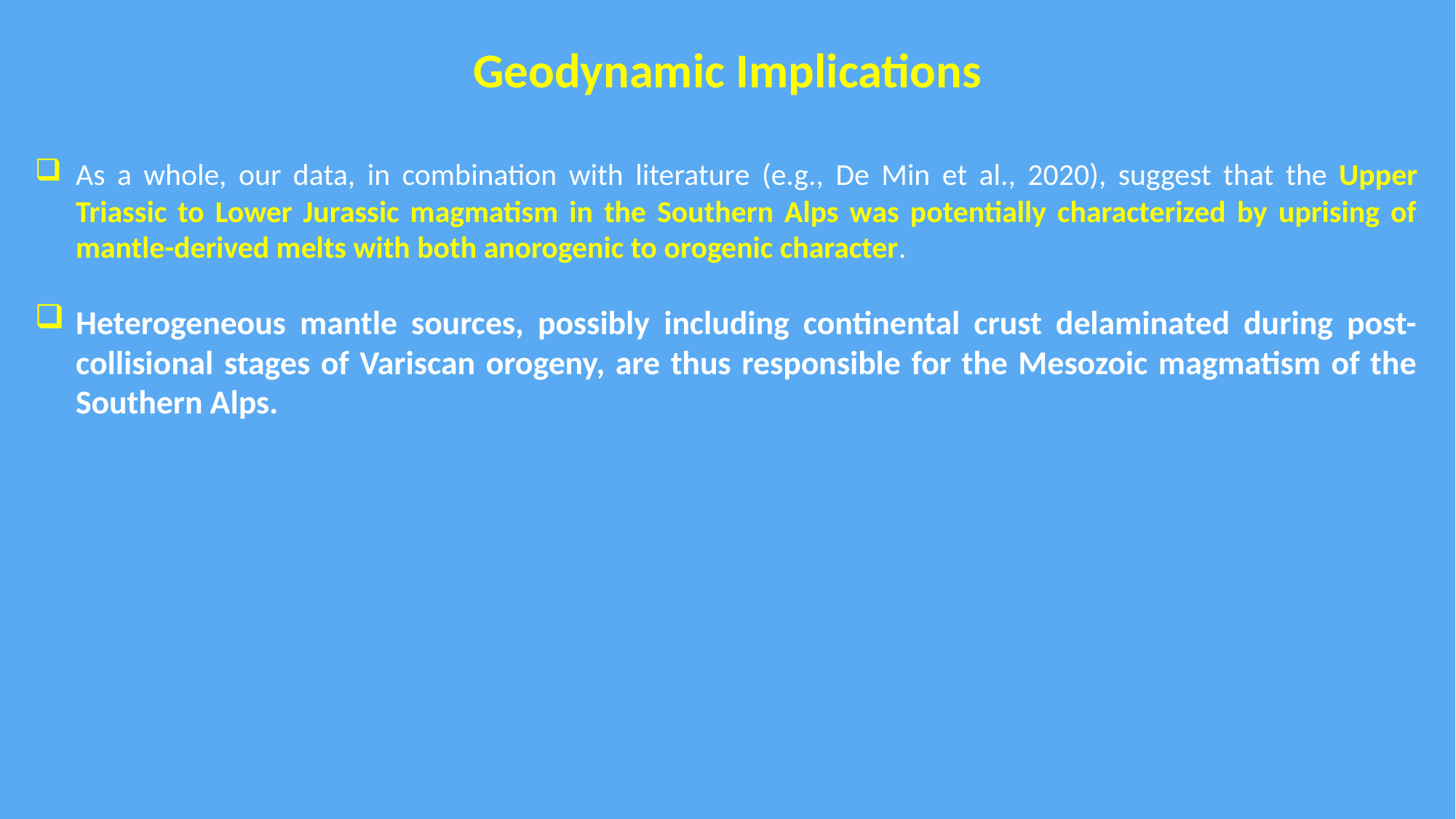

Geodynamic Implications
As a whole, our data, in combination with literature (e.g., De Min et al., 2020), suggest that the Upper Triassic to Lower Jurassic magmatism in the Southern Alps was potentially characterized by uprising of mantle-derived melts with both anorogenic to orogenic character.

Heterogeneous mantle sources, possibly including continental crust delaminated during post-collisional stages of Variscan orogeny, are thus responsible for the Mesozoic magmatism of the Southern Alps.